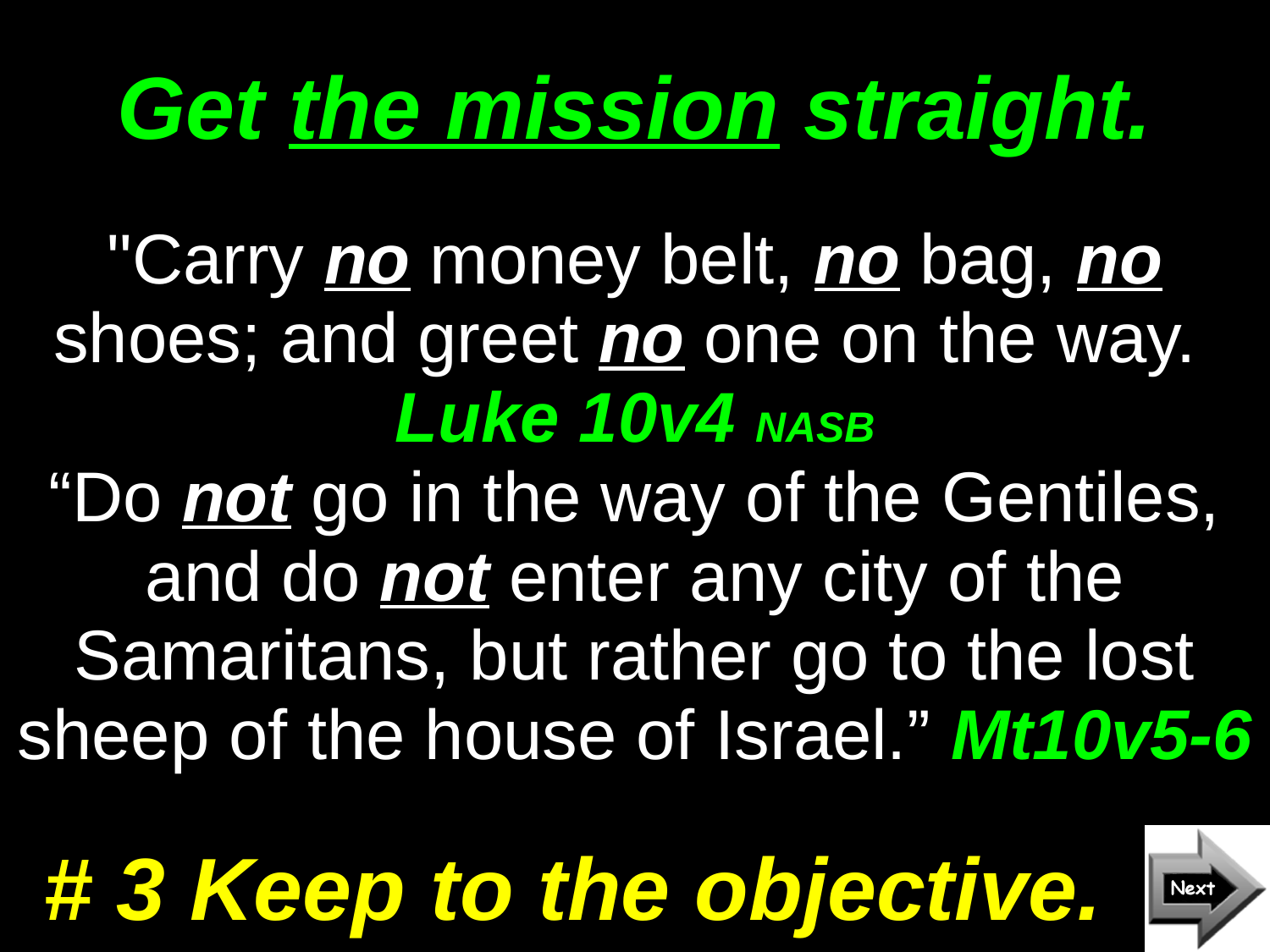

# Get the mission straight.
"Carry no money belt, no bag, no shoes; and greet no one on the way.  Luke 10v4 NASB
“Do not go in the way of the Gentiles, and do not enter any city of the Samaritans, but rather go to the lost sheep of the house of Israel.” Mt10v5-6
# 3 Keep to the objective.